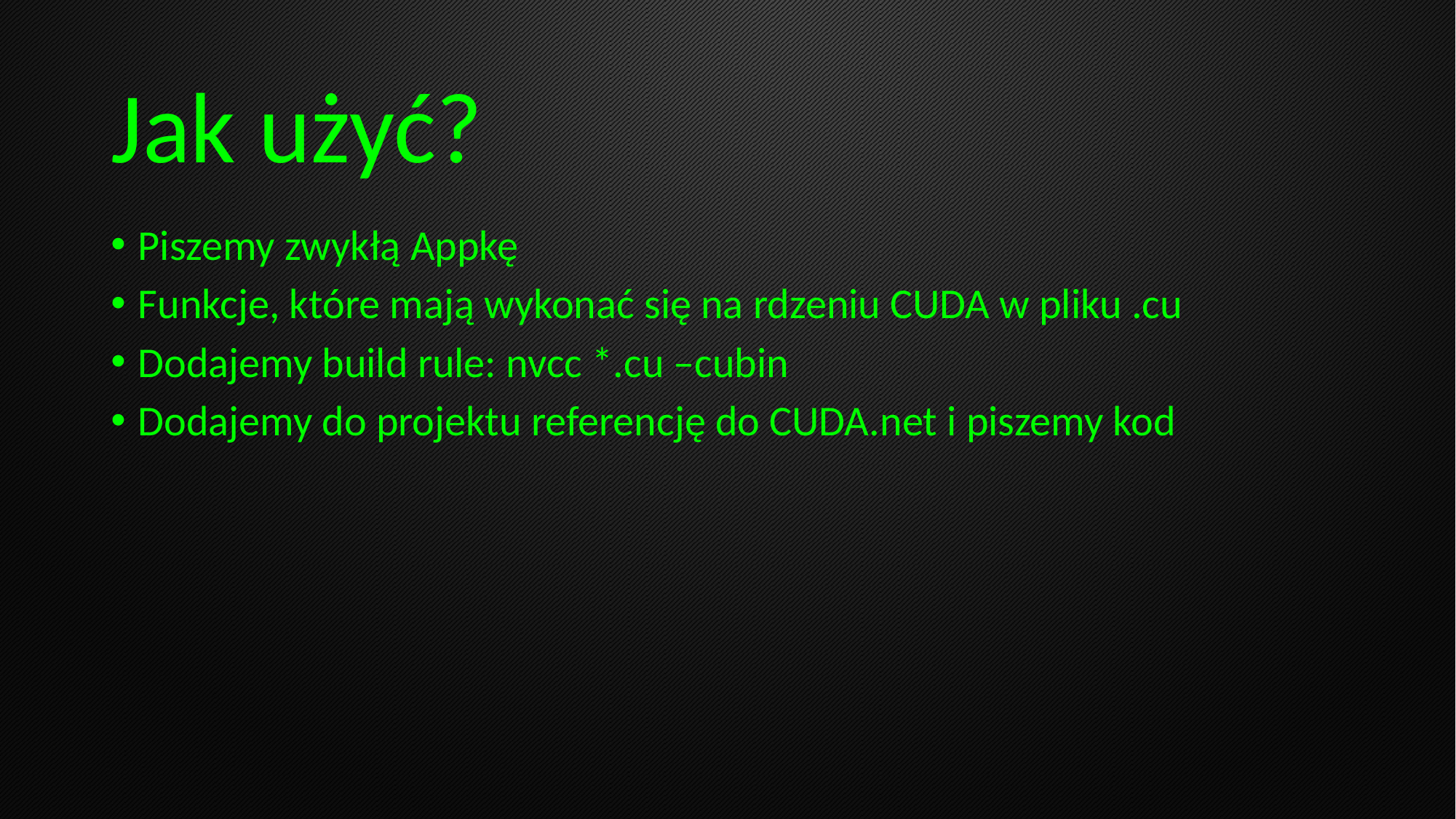

# Jak użyć?
Piszemy zwykłą Appkę
Funkcje, które mają wykonać się na rdzeniu CUDA w pliku .cu
Dodajemy build rule: nvcc *.cu –cubin
Dodajemy do projektu referencję do CUDA.net i piszemy kod